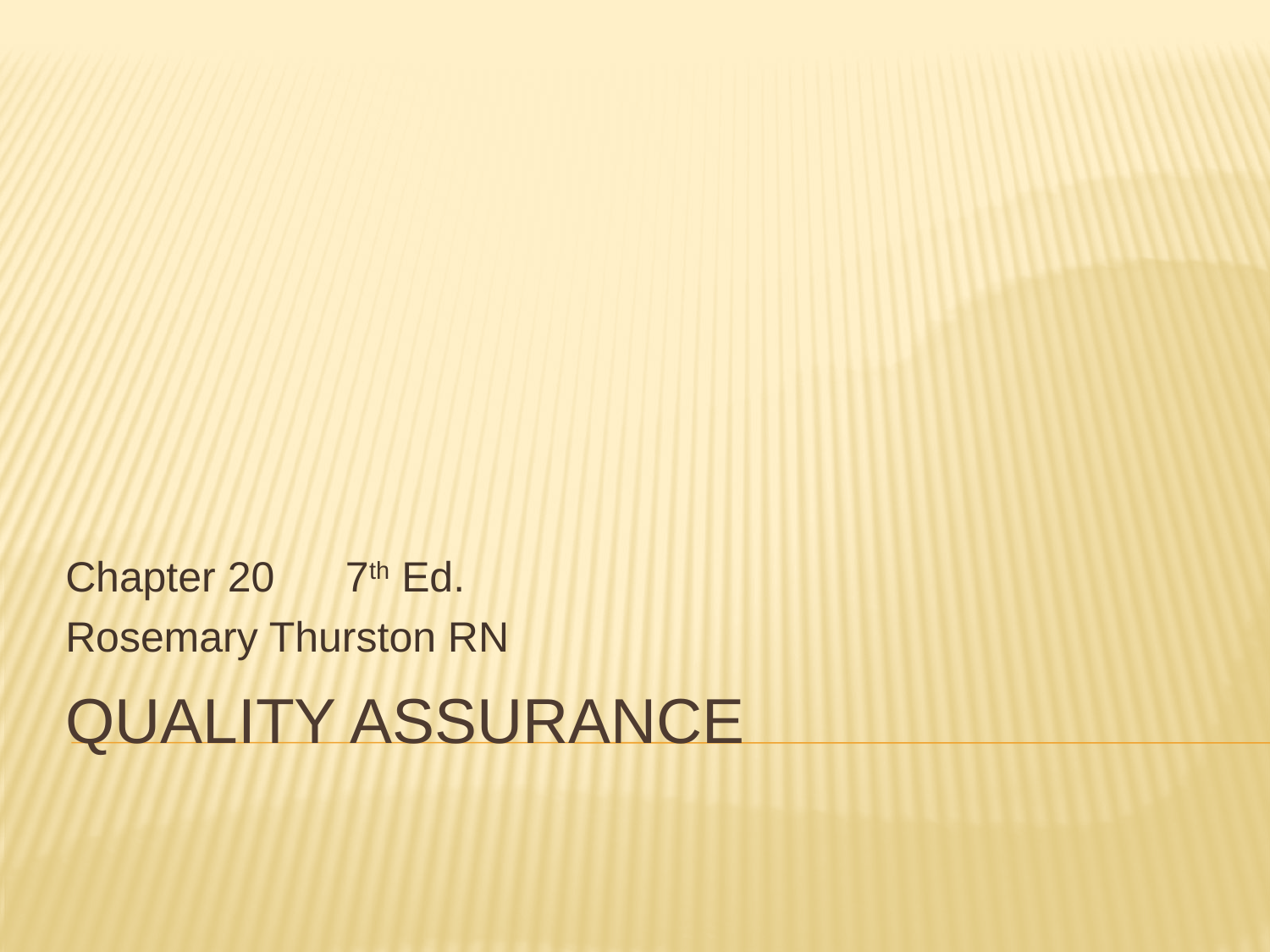

Chapter 20      7th Ed.
Rosemary Thurston RN
# Quality Assurance